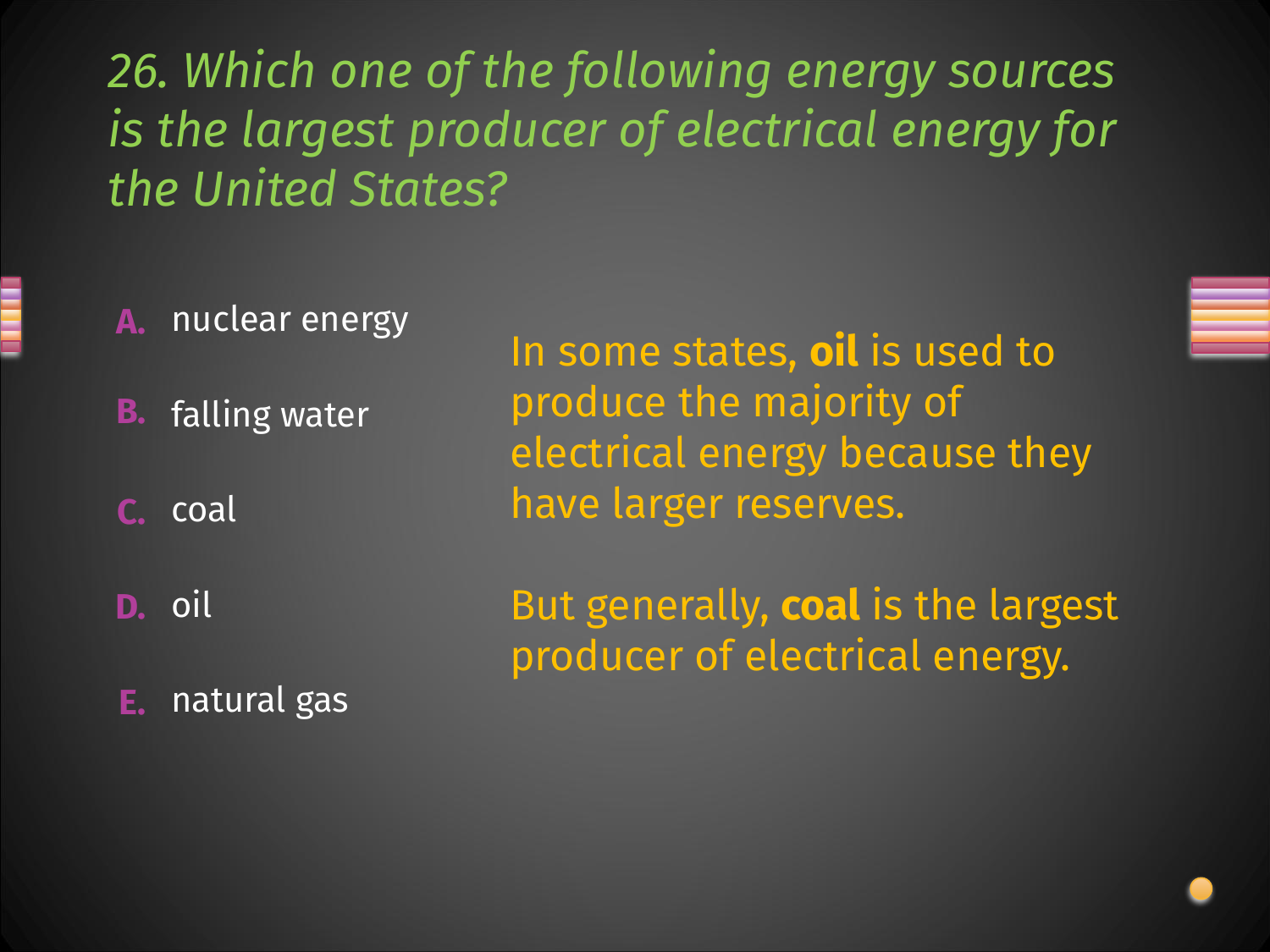

# 26. Which one of the following energy sources is the largest producer of electrical energy for the United States?
nuclear energy
In some states, oil is used to produce the majority of electrical energy because they have larger reserves.

But generally, coal is the largest producer of electrical energy.
falling water
coal
oil
natural gas